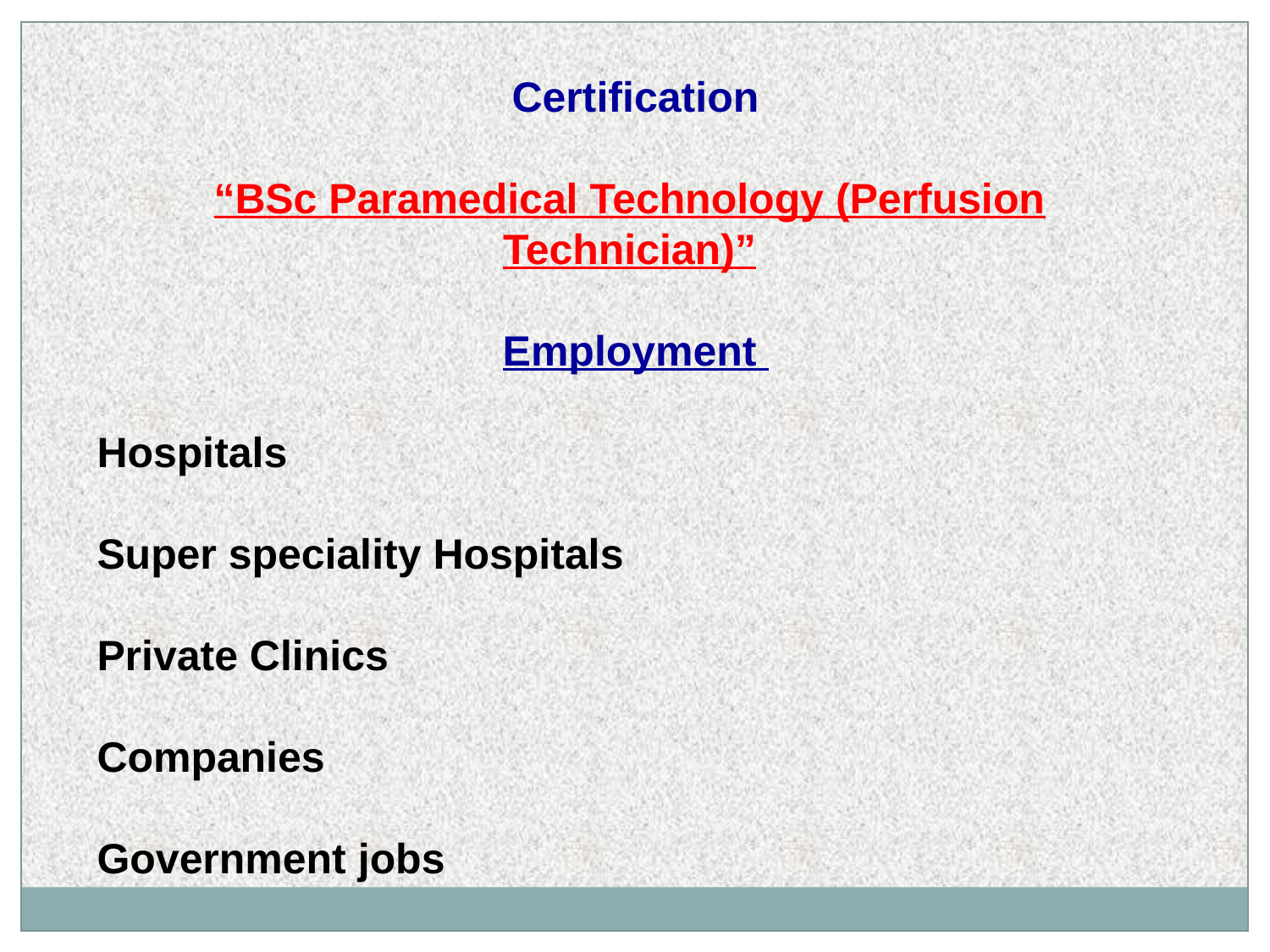

Certification

“BSc Paramedical Technology (Perfusion Technician)”

 Employment

Hospitals

Super speciality Hospitals

Private Clinics

Companies

Government jobs